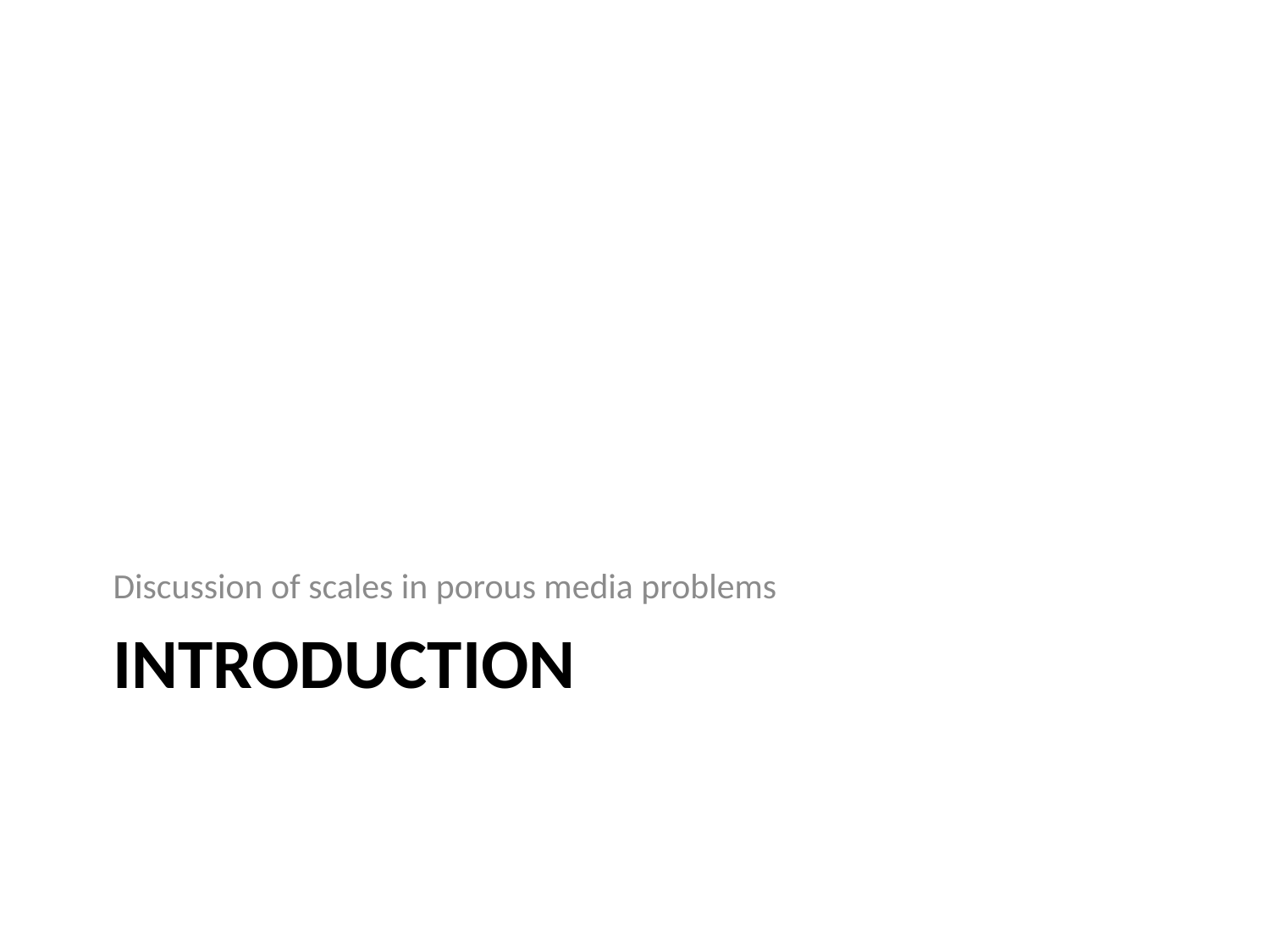

Discussion of scales in porous media problems
# Introduction